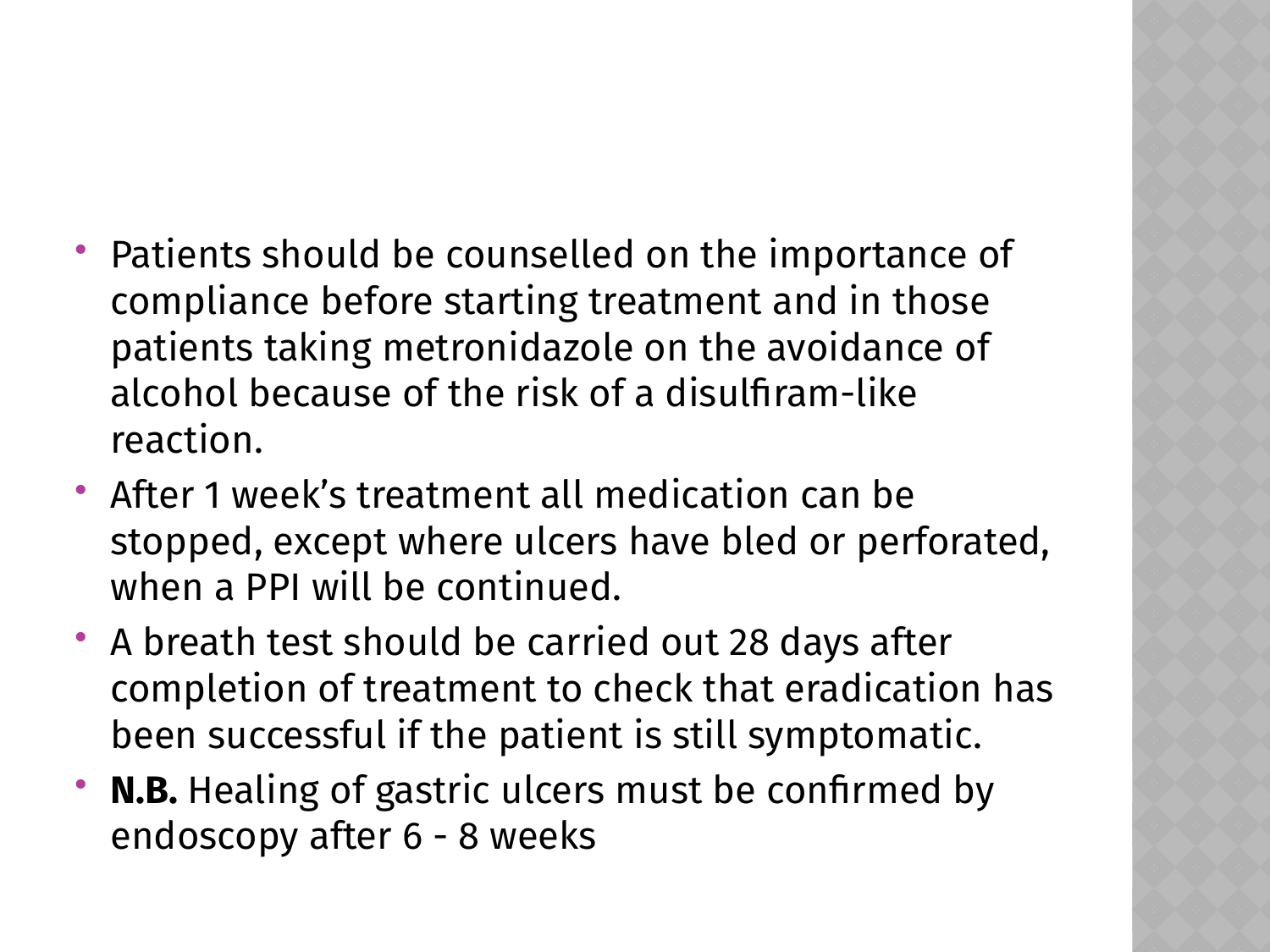

#
Patients should be counselled on the importance of compliance before starting treatment and in those patients taking metronidazole on the avoidance of alcohol because of the risk of a disulfiram-like reaction.
After 1 week’s treatment all medication can be stopped, except where ulcers have bled or perforated, when a PPI will be continued.
A breath test should be carried out 28 days after completion of treatment to check that eradication has been successful if the patient is still symptomatic.
N.B. Healing of gastric ulcers must be confirmed by endoscopy after 6 - 8 weeks